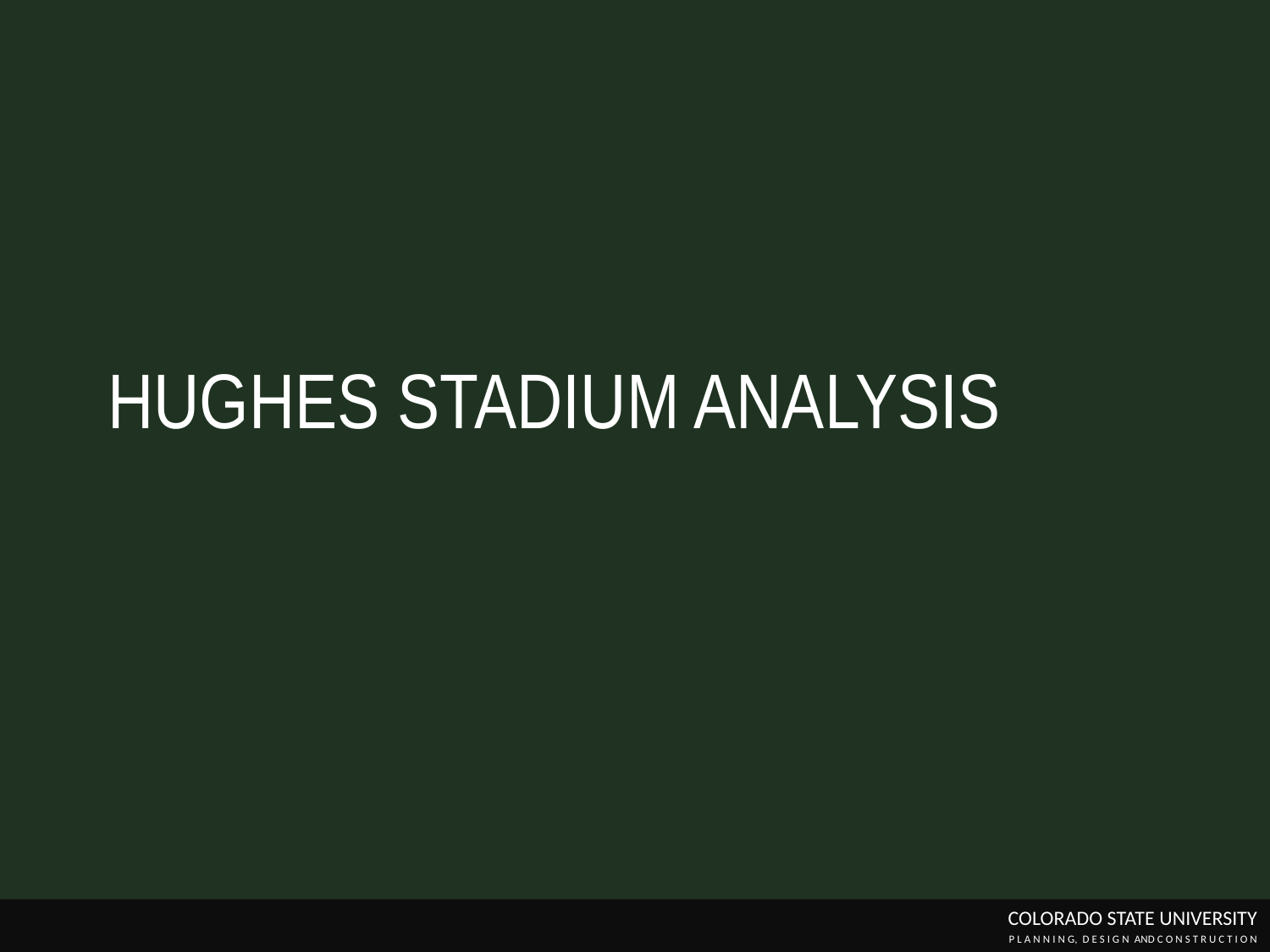

# HUGHES STADIUM ANALYSIS
COLORADO STATE UNIVERSITY
P L A N N I N G,  D E S I G N  AND C O N S T R U C T I O N